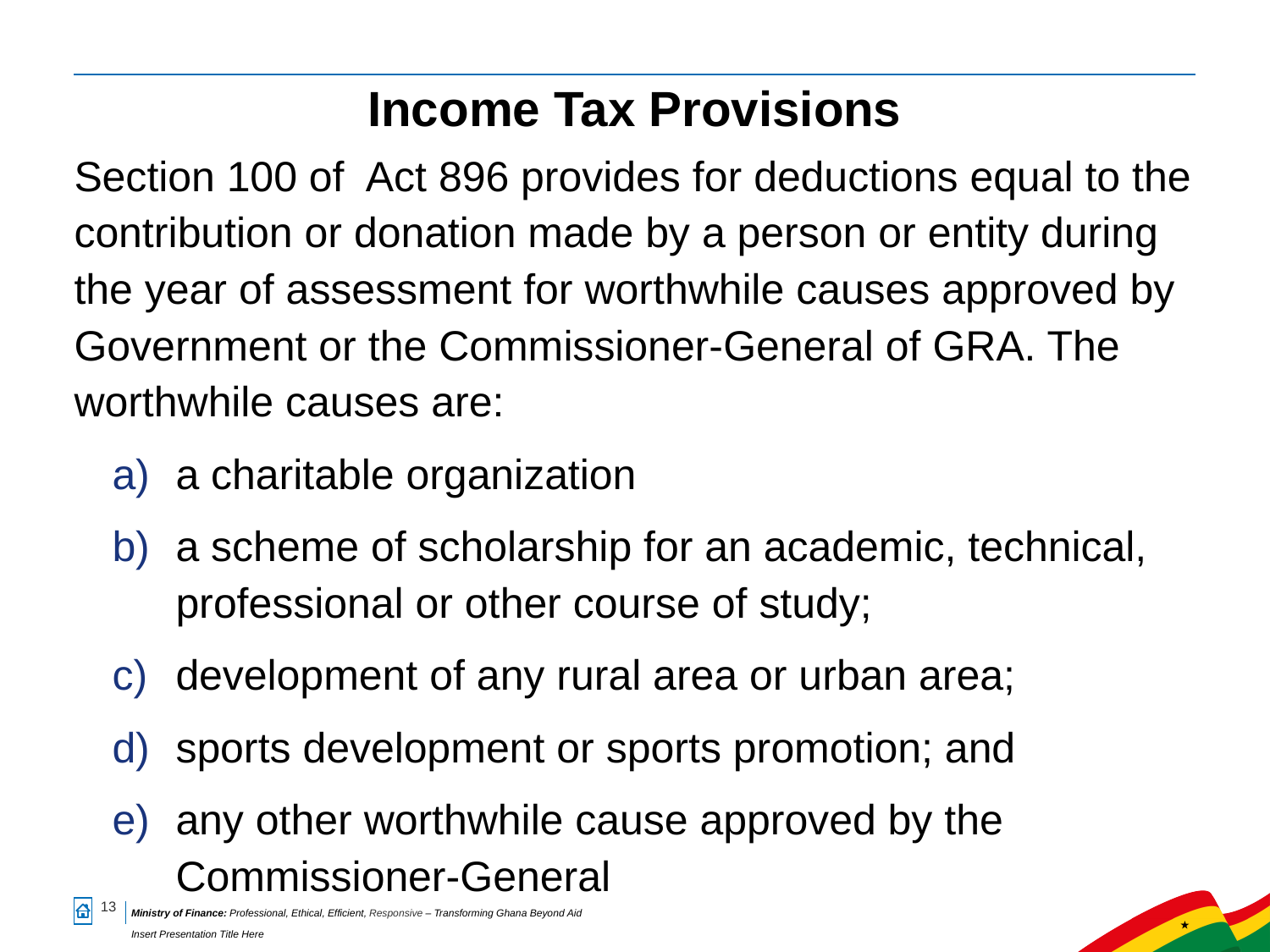

# Income Tax Provisions
Section 100 of  Act 896 provides for deductions equal to the contribution or donation made by a person or entity during the year of assessment for worthwhile causes approved by Government or the Commissioner-General of GRA. The worthwhile causes are:
a charitable organization
a scheme of scholarship for an academic, technical, professional or other course of study;
development of any rural area or urban area;
sports development or sports promotion; and
any other worthwhile cause approved by the Commissioner-General

13